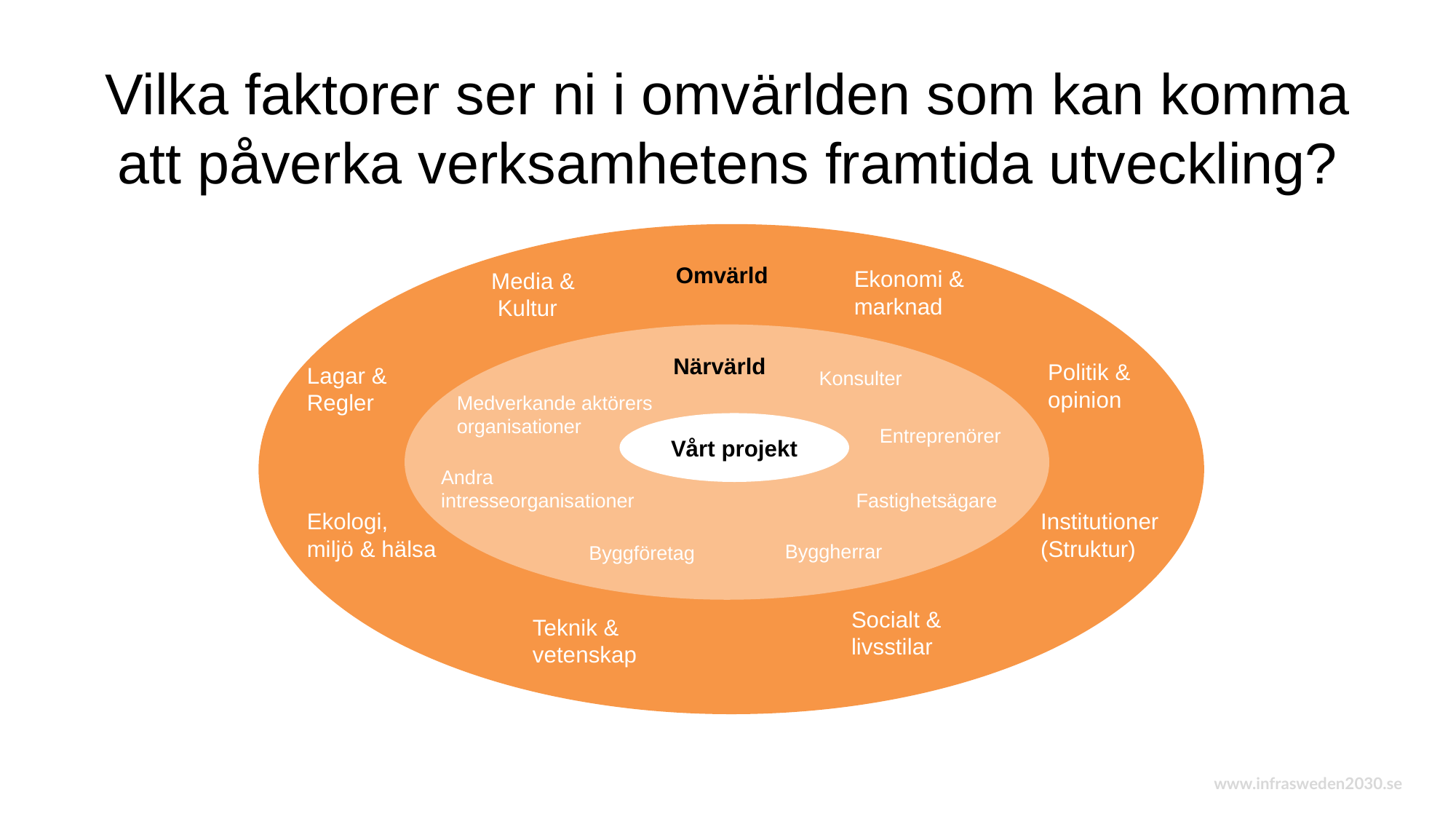

# Vilka faktorer ser ni i omvärlden som kan komma att påverka verksamhetens framtida utveckling?

Omvärld
Ekonomi &
marknad
Media &
 Kultur

Närvärld
Politik &
opinion
Lagar & Regler
Konsulter
Medverkande aktörers organisationer
Vårt projekt
Entreprenörer
Andra intresseorganisationer
Fastighetsägare
Institutioner
(Struktur)
Ekologi,
miljö & hälsa
Byggherrar
Byggföretag
Socialt &
livsstilar
Teknik &
vetenskap